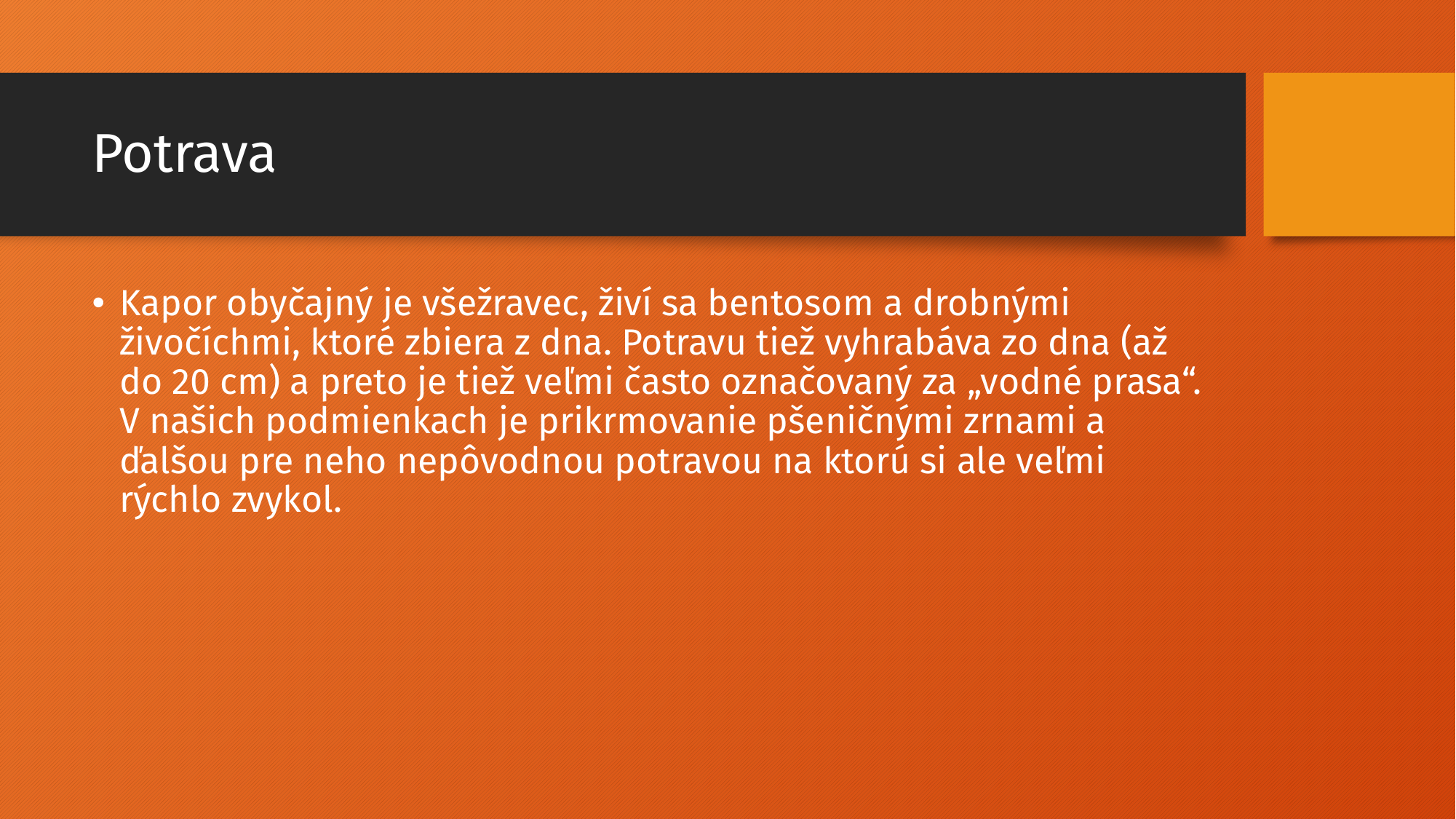

# Potrava
Kapor obyčajný je všežravec, živí sa bentosom a drobnými živočíchmi, ktoré zbiera z dna. Potravu tiež vyhrabáva zo dna (až do 20 cm) a preto je tiež veľmi často označovaný za „vodné prasa“. V našich podmienkach je prikrmovanie pšeničnými zrnami a ďalšou pre neho nepôvodnou potravou na ktorú si ale veľmi rýchlo zvykol.